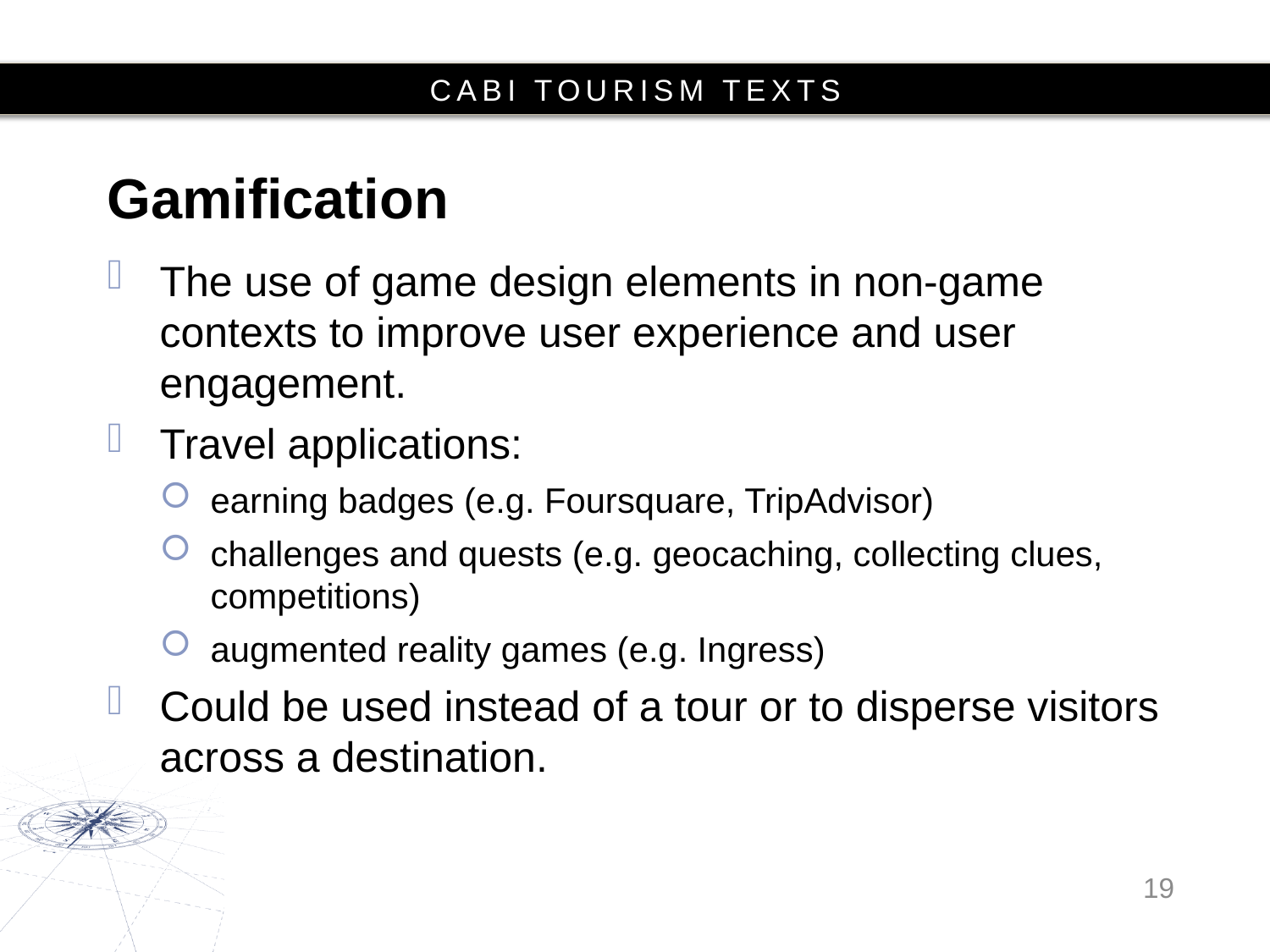

# Gamification
The use of game design elements in non-game contexts to improve user experience and user engagement.
Travel applications:
earning badges (e.g. Foursquare, TripAdvisor)
challenges and quests (e.g. geocaching, collecting clues, competitions)
augmented reality games (e.g. Ingress)
Could be used instead of a tour or to disperse visitors across a destination.

19